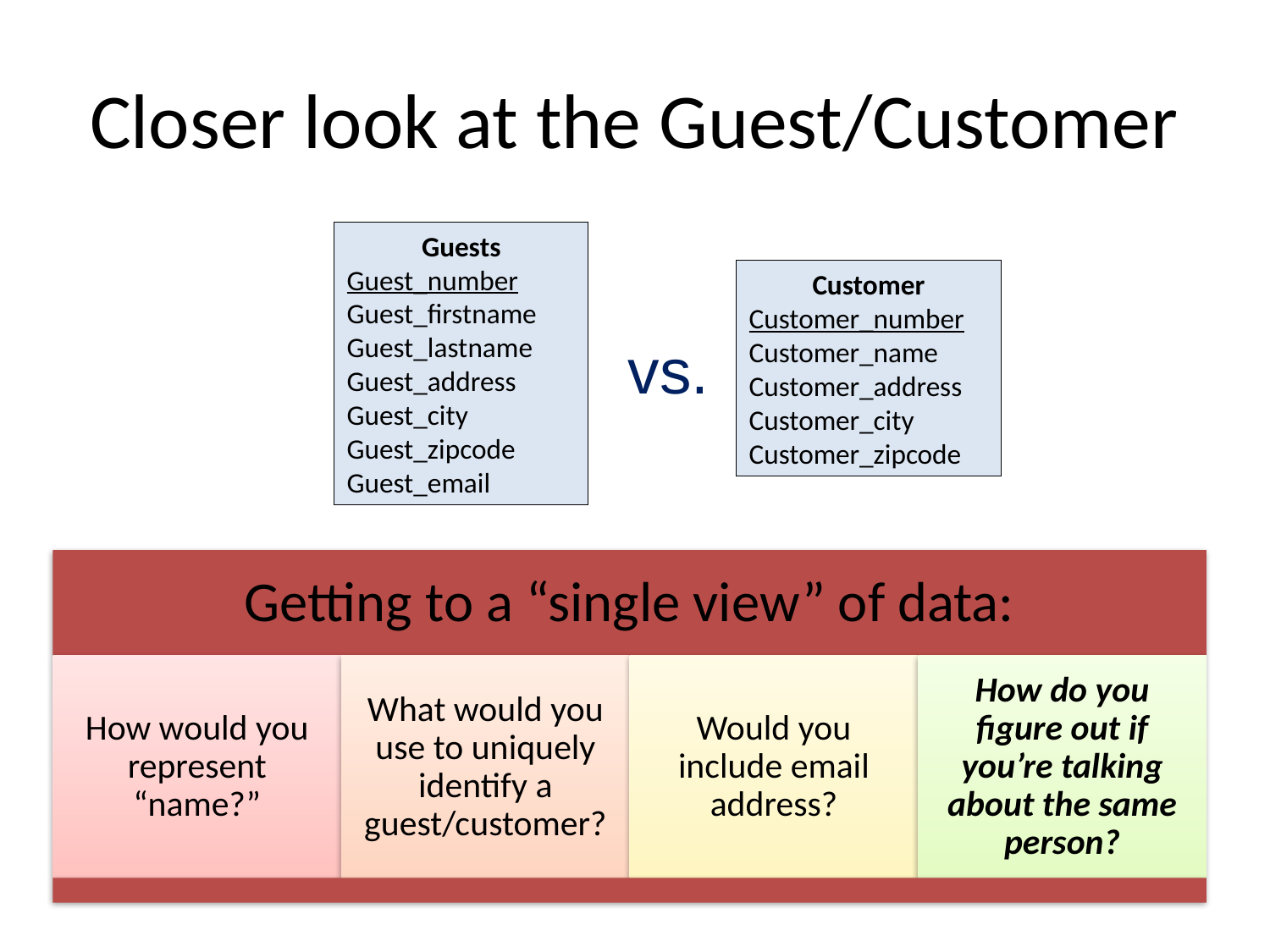

# Closer look at the Guest/Customer
Guests
Guest_number
Guest_firstname
Guest_lastname
Guest_address
Guest_city
Guest_zipcode
Guest_email
Customer
Customer_number
Customer_name
Customer_address
Customer_city
Customer_zipcode
vs.
Getting to a “single view” of data:
How would you represent “name?”
What would you use to uniquely identify a guest/customer?
Would you include email address?
How do you figure out if you’re talking about the same person?